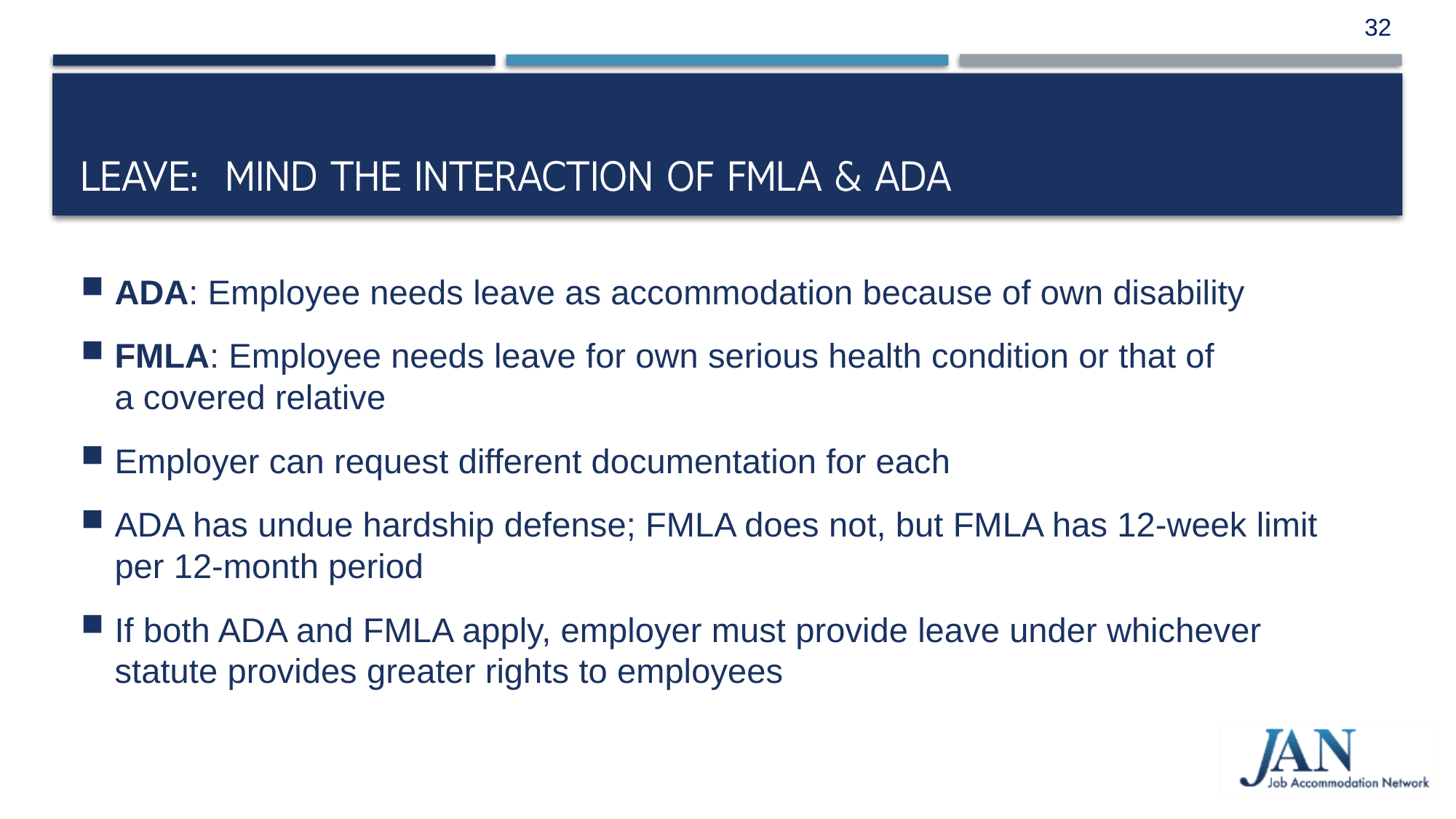

32
# Leave:  Mind the Interaction of FMLA & ADA
ADA: Employee needs leave as accommodation because of own disability
FMLA: Employee needs leave for own serious health condition or that of
a covered relative
Employer can request different documentation for each
ADA has undue hardship defense; FMLA does not, but FMLA has 12-week limit per 12-month period
If both ADA and FMLA apply, employer must provide leave under whichever statute provides greater rights to employees